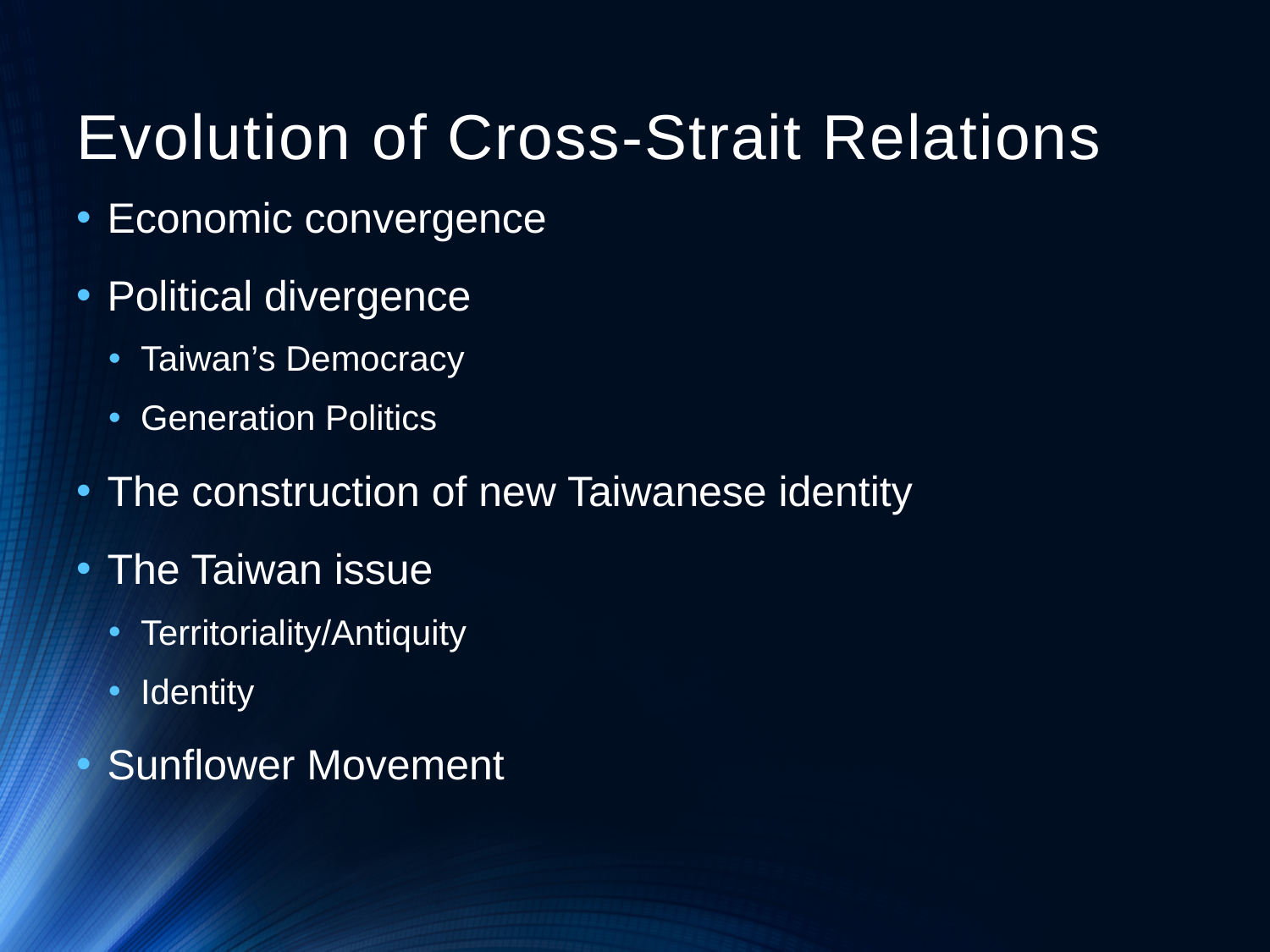

# Evolution of Cross-Strait Relations
Economic convergence
Political divergence
Taiwan’s Democracy
Generation Politics
The construction of new Taiwanese identity
The Taiwan issue
Territoriality/Antiquity
Identity
Sunflower Movement